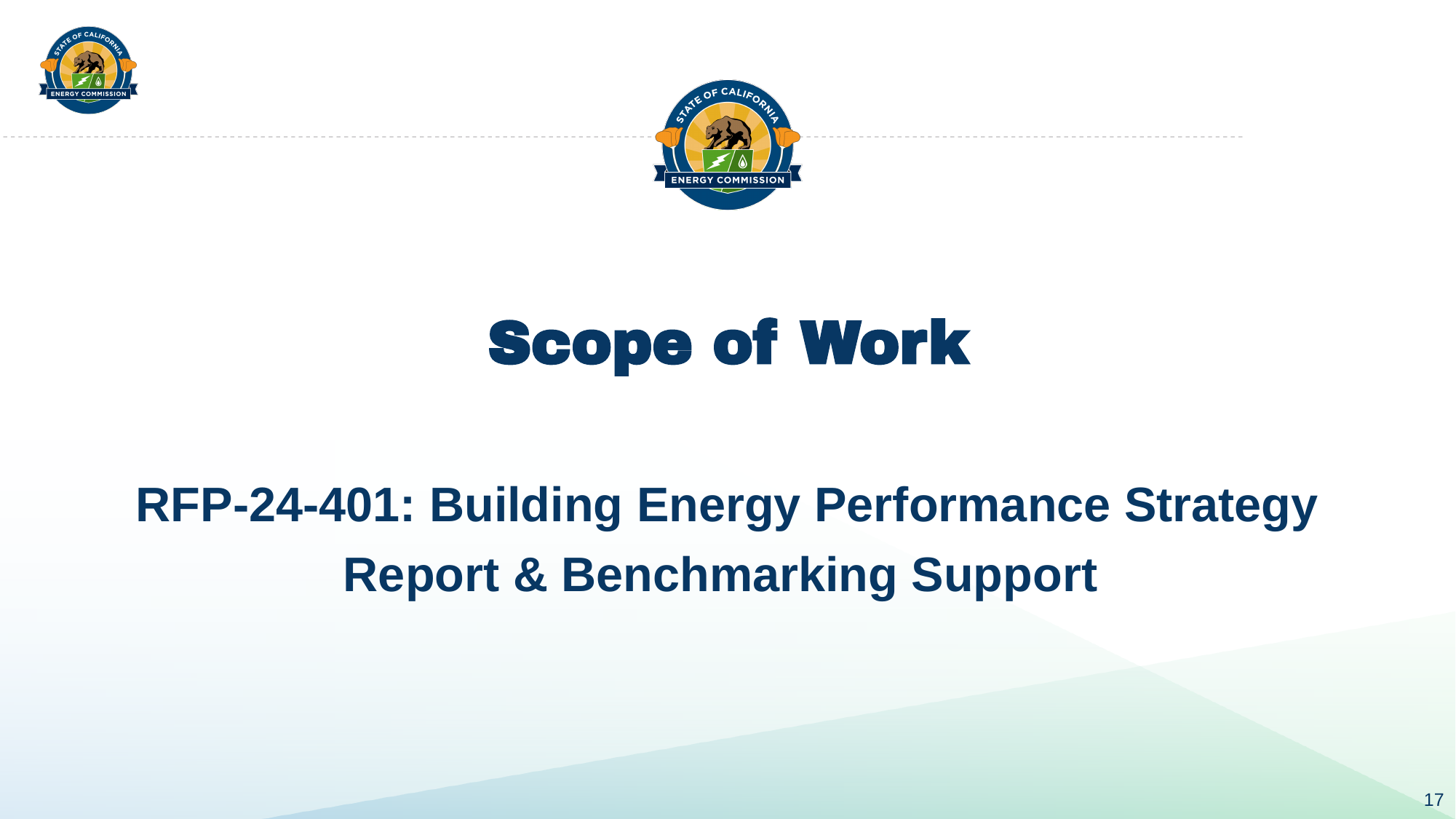

# Scope of Work

RFP-24-401: Building Energy Performance Strategy Report & Benchmarking Support
17